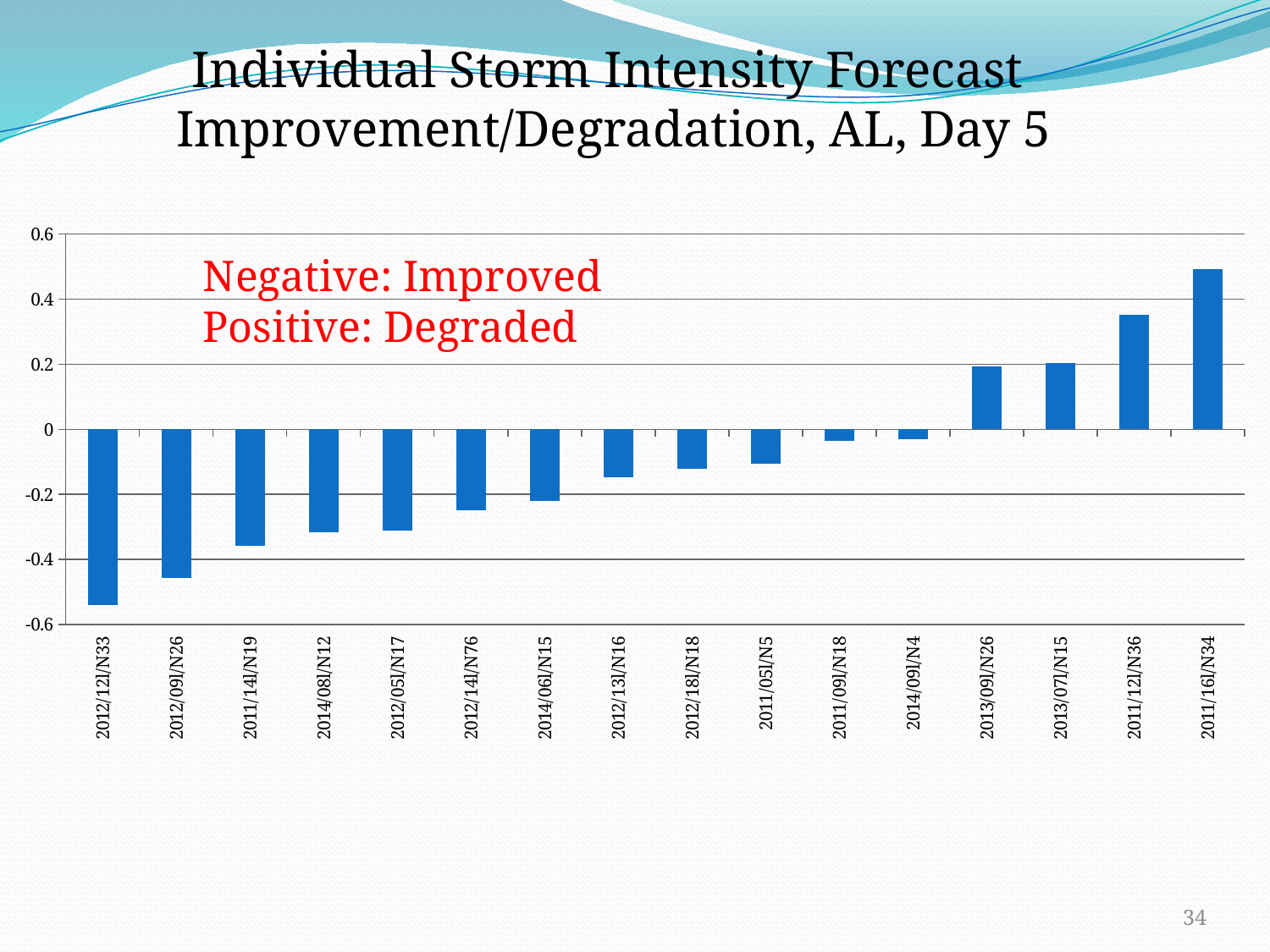

Individual Storm Intensity Forecast  Improvement/Degradation, AL, Day 5

### Chart

| Category |  |
|---|---|
| 2012/12l/N33 | -0.5412179999999995 |
| 2012/09l/N26 | -0.456975 |
| 2011/14l/N19 | -0.358242 |
| 2014/08l/N12 | -0.31698900000000024 |
| 2012/05l/N17 | -0.311711 |
| 2012/14l/N76 | -0.249157 |
| 2014/06l/N15 | -0.220166 |
| 2012/13l/N16 | -0.1468450000000001 |
| 2012/18l/N18 | -0.121622 |
| 2011/05l/N5 | -0.10630600000000004 |
| 2011/09l/N18 | -0.03617510000000002 |
| 2014/09l/N4 | -0.0297297 |
| 2013/09l/N26 | 0.192231 |
| 2013/07l/N15 | 0.204503 |
| 2011/12l/N36 | 0.35116800000000015 |
| 2011/16l/N34 | 0.4914010000000002 |
Negative: Improved
Positive: Degraded
34